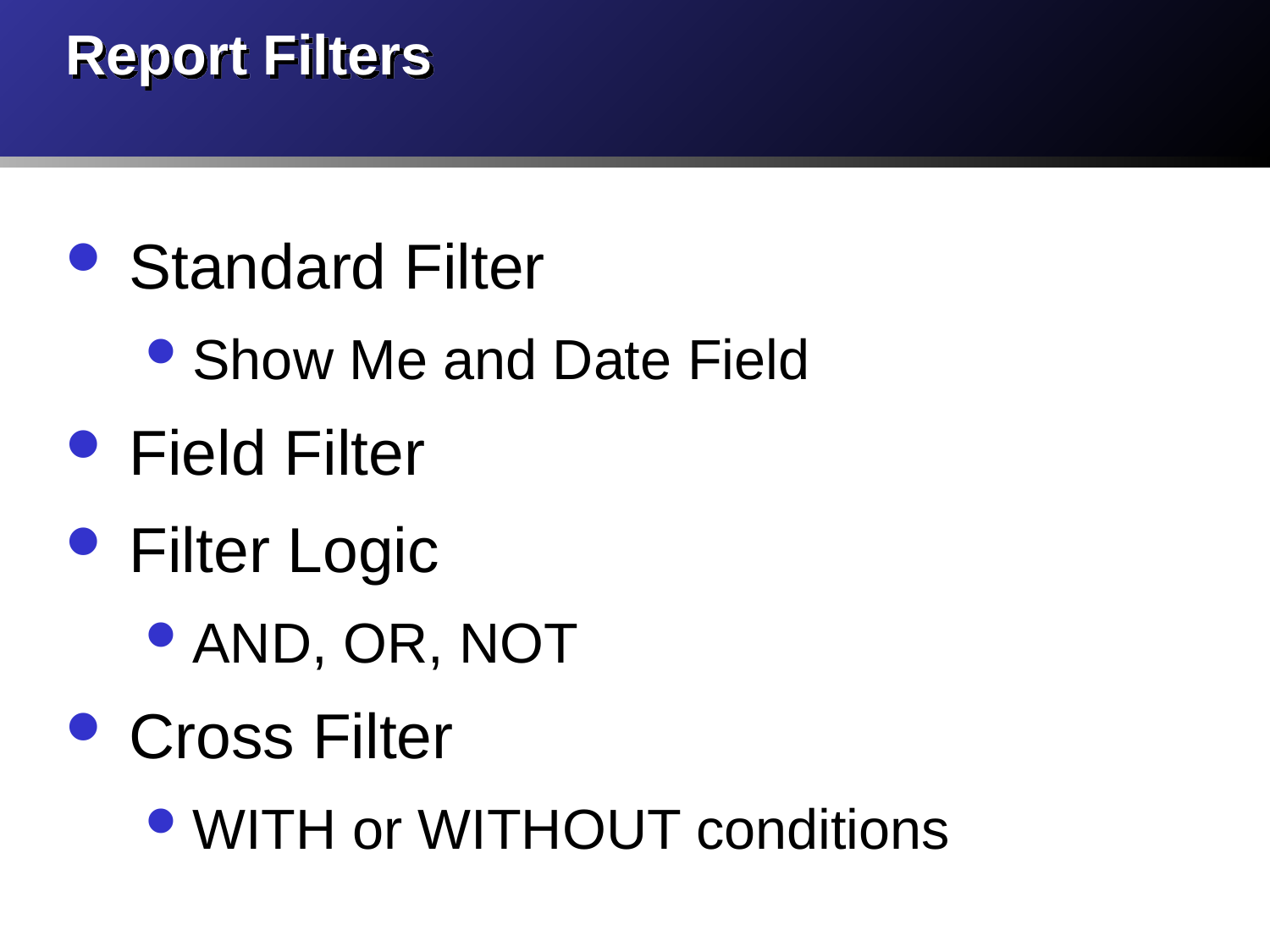

# Report Filters
Standard Filter
Show Me and Date Field
Field Filter
Filter Logic
AND, OR, NOT
Cross Filter
WITH or WITHOUT conditions